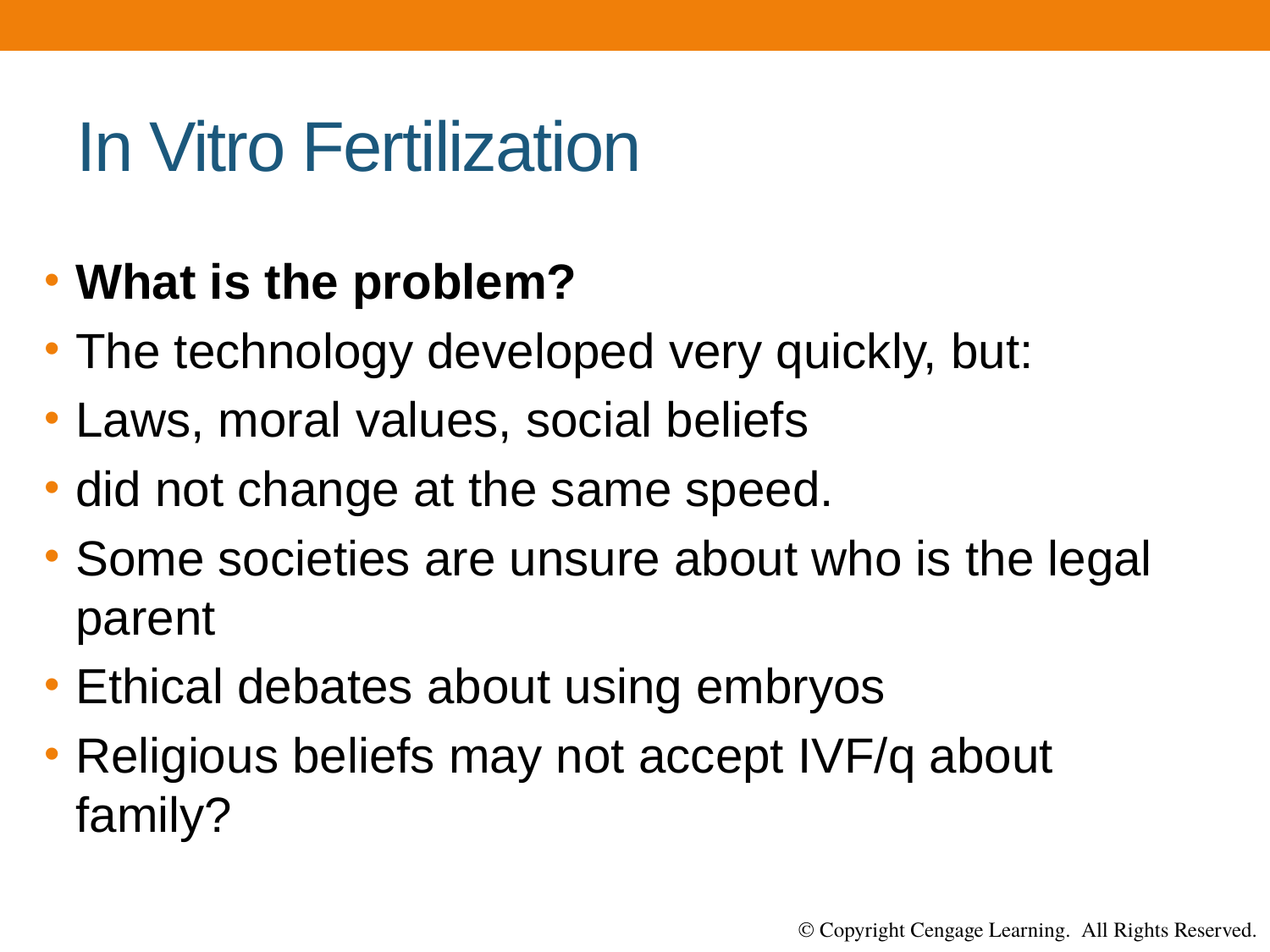

# In Vitro Fertilization
What is the problem?
The technology developed very quickly, but:
Laws, moral values, social beliefs
did not change at the same speed.
Some societies are unsure about who is the legal parent
Ethical debates about using embryos
Religious beliefs may not accept IVF/q about family?